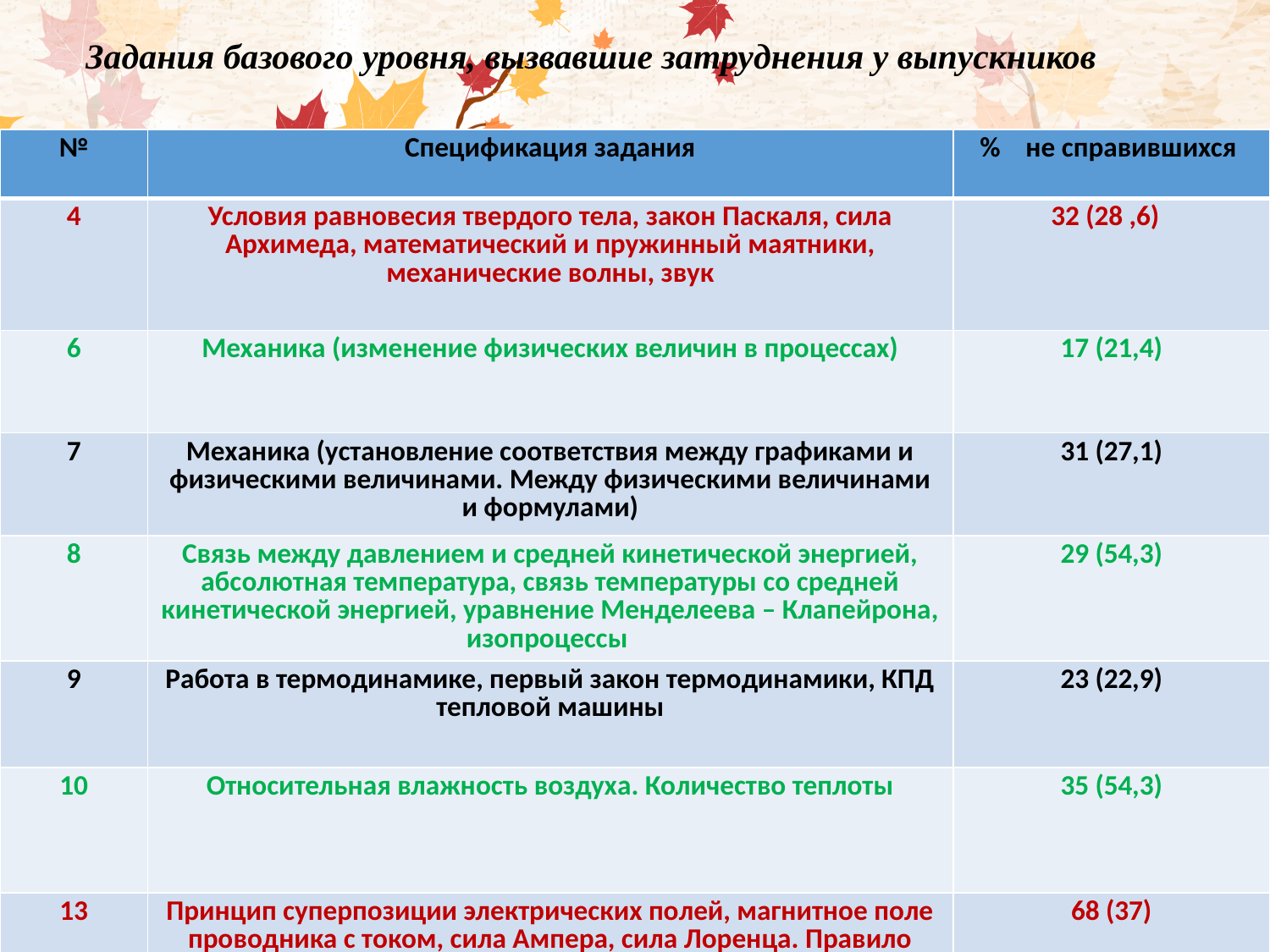

# Задания базового уровня, вызвавшие затруднения у выпускников
| № | Спецификация задания | % не справившихся |
| --- | --- | --- |
| 4 | Условия равновесия твердого тела, закон Паскаля, сила Архимеда, математический и пружинный маятники, механические волны, звук | 32 (28 ,6) |
| 6 | Механика (изменение физических величин в процессах) | 17 (21,4) |
| 7 | Механика (установление соответствия между графиками и физическими величинами. Между физическими величинами и формулами) | 31 (27,1) |
| 8 | Связь между давлением и средней кинетической энергией, абсолютная температура, связь температуры со средней кинетической энергией, уравнение Менделеева – Клапейрона, изопроцессы | 29 (54,3) |
| 9 | Работа в термодинамике, первый закон термодинамики, КПД тепловой машины | 23 (22,9) |
| 10 | Относительная влажность воздуха. Количество теплоты | 35 (54,3) |
| 13 | Принцип суперпозиции электрических полей, магнитное поле проводника с током, сила Ампера, сила Лоренца. Правило Ленца (определение направления) | 68 (37) |